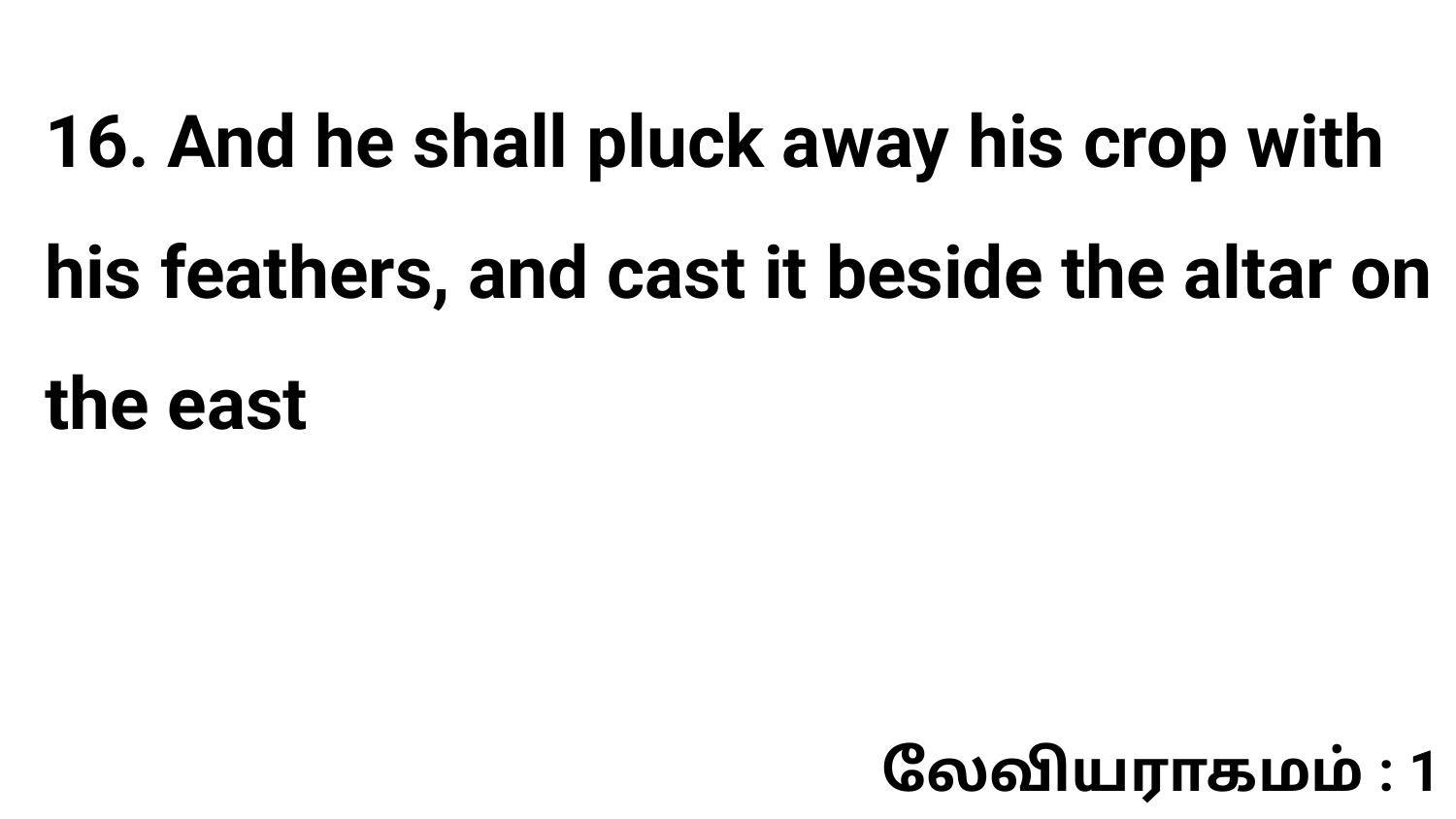

16. And he shall pluck away his crop with his feathers, and cast it beside the altar on the east
லேவியராகமம் : 1